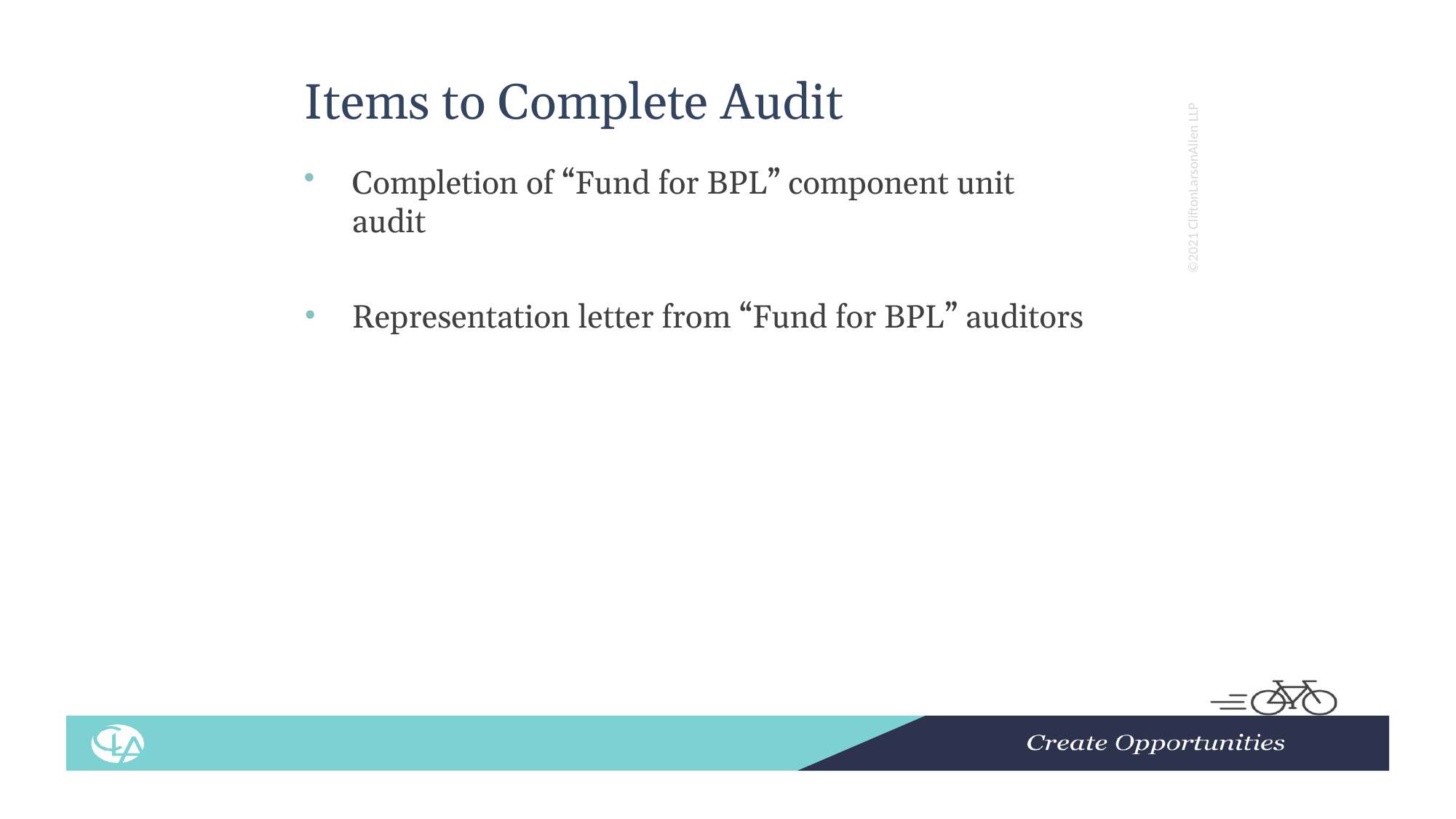

# Items to Complete Audit
©2021 CliftonLarsonAllen LLP
Completion of “Fund for BPL” component unit audit

Representation letter from “Fund for BPL” auditors